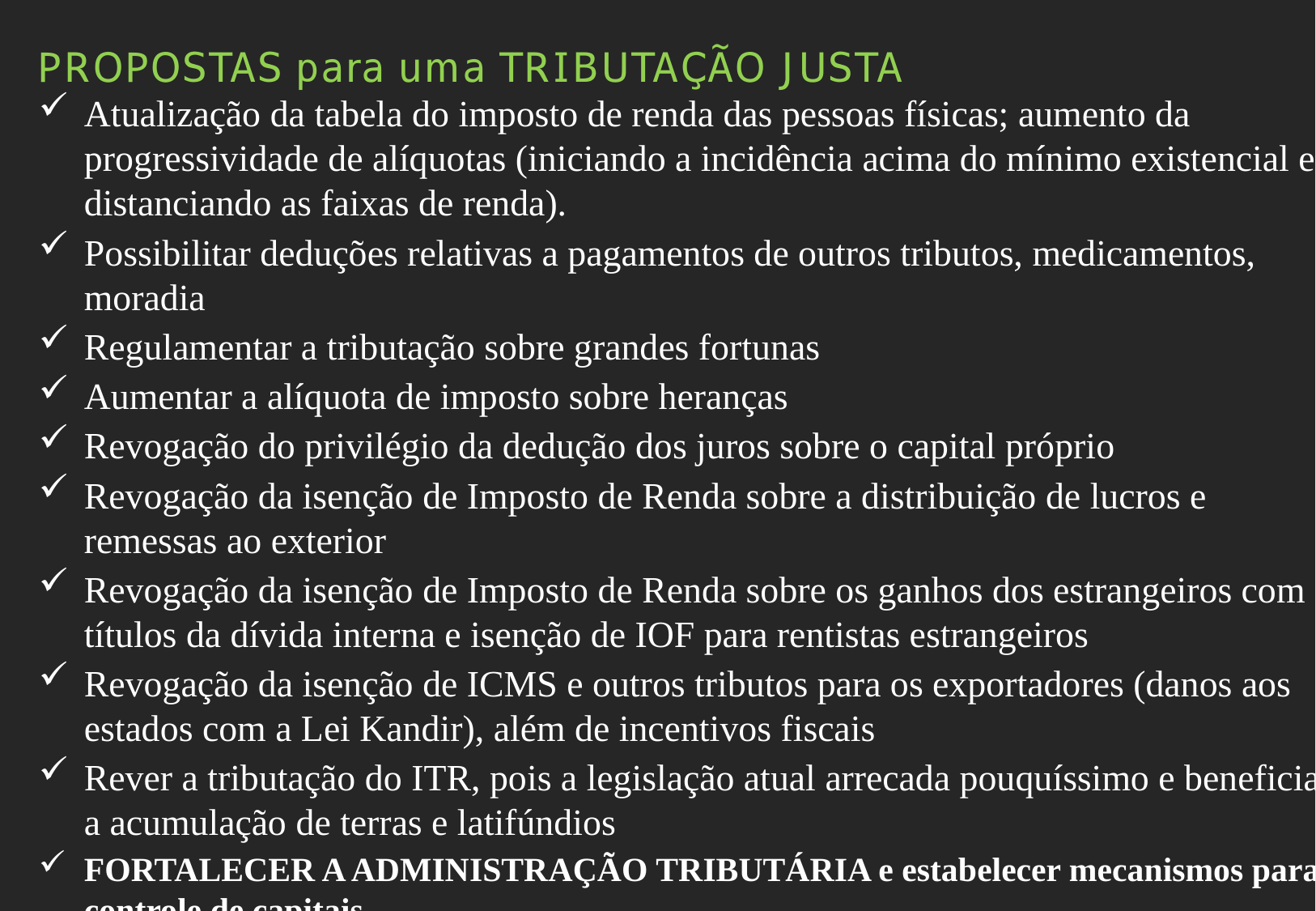

PROPOSTAS para uma TRIBUTAÇÃO JUSTA
Atualização da tabela do imposto de renda das pessoas físicas; aumento da progressividade de alíquotas (iniciando a incidência acima do mínimo existencial e distanciando as faixas de renda).
Possibilitar deduções relativas a pagamentos de outros tributos, medicamentos, moradia
Regulamentar a tributação sobre grandes fortunas
Aumentar a alíquota de imposto sobre heranças
Revogação do privilégio da dedução dos juros sobre o capital próprio
Revogação da isenção de Imposto de Renda sobre a distribuição de lucros e remessas ao exterior
Revogação da isenção de Imposto de Renda sobre os ganhos dos estrangeiros com títulos da dívida interna e isenção de IOF para rentistas estrangeiros
Revogação da isenção de ICMS e outros tributos para os exportadores (danos aos estados com a Lei Kandir), além de incentivos fiscais
Rever a tributação do ITR, pois a legislação atual arrecada pouquíssimo e beneficia a acumulação de terras e latifúndios
FORTALECER A ADMINISTRAÇÃO TRIBUTÁRIA e estabelecer mecanismos para controle de capitais